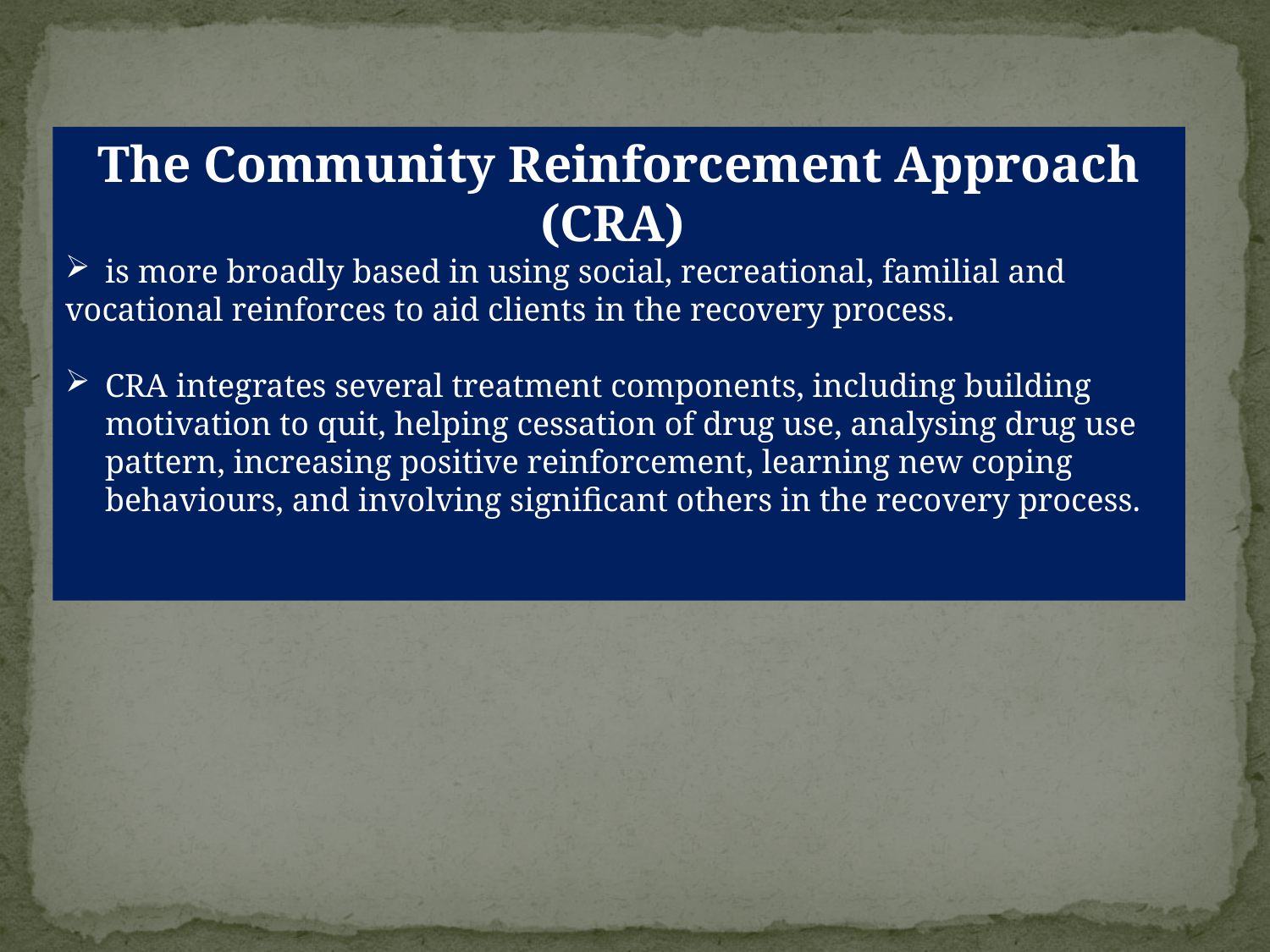

The Community Reinforcement Approach (CRA)
is more broadly based in using social, recreational, familial and
vocational reinforces to aid clients in the recovery process.

CRA integrates several treatment components, including building motivation to quit, helping cessation of drug use, analysing drug use pattern, increasing positive reinforcement, learning new coping behaviours, and involving significant others in the recovery process.